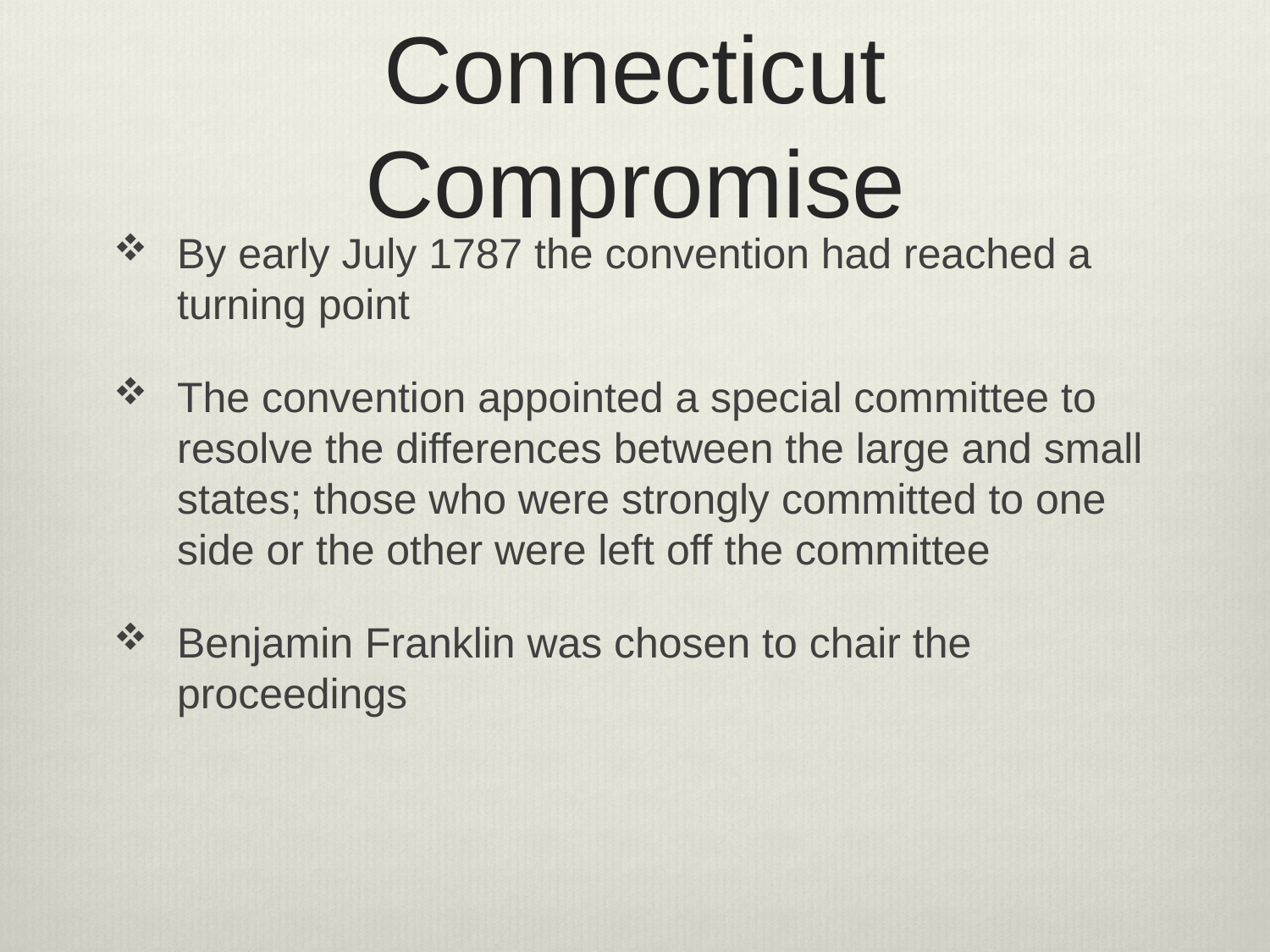

# Connecticut Compromise
By early July 1787 the convention had reached a turning point
The convention appointed a special committee to resolve the differences between the large and small states; those who were strongly committed to one side or the other were left off the committee
Benjamin Franklin was chosen to chair the proceedings